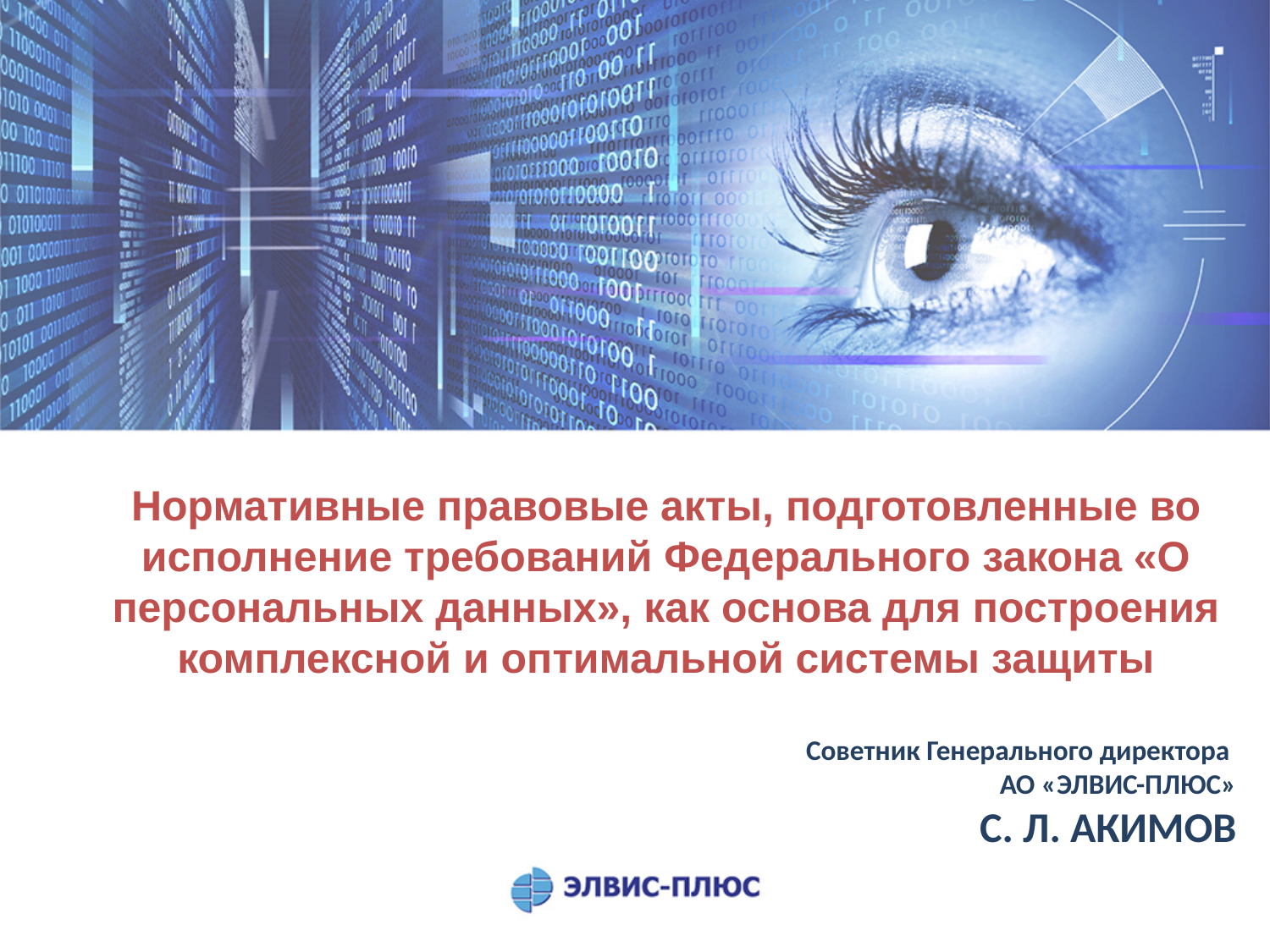

Нормативные правовые акты, подготовленные во исполнение требований Федерального закона «О персональных данных», как основа для построения комплексной и оптимальной системы защиты
Советник Генерального директора
АО «ЭЛВИС-ПЛЮС»
С. Л. АКИМОВ